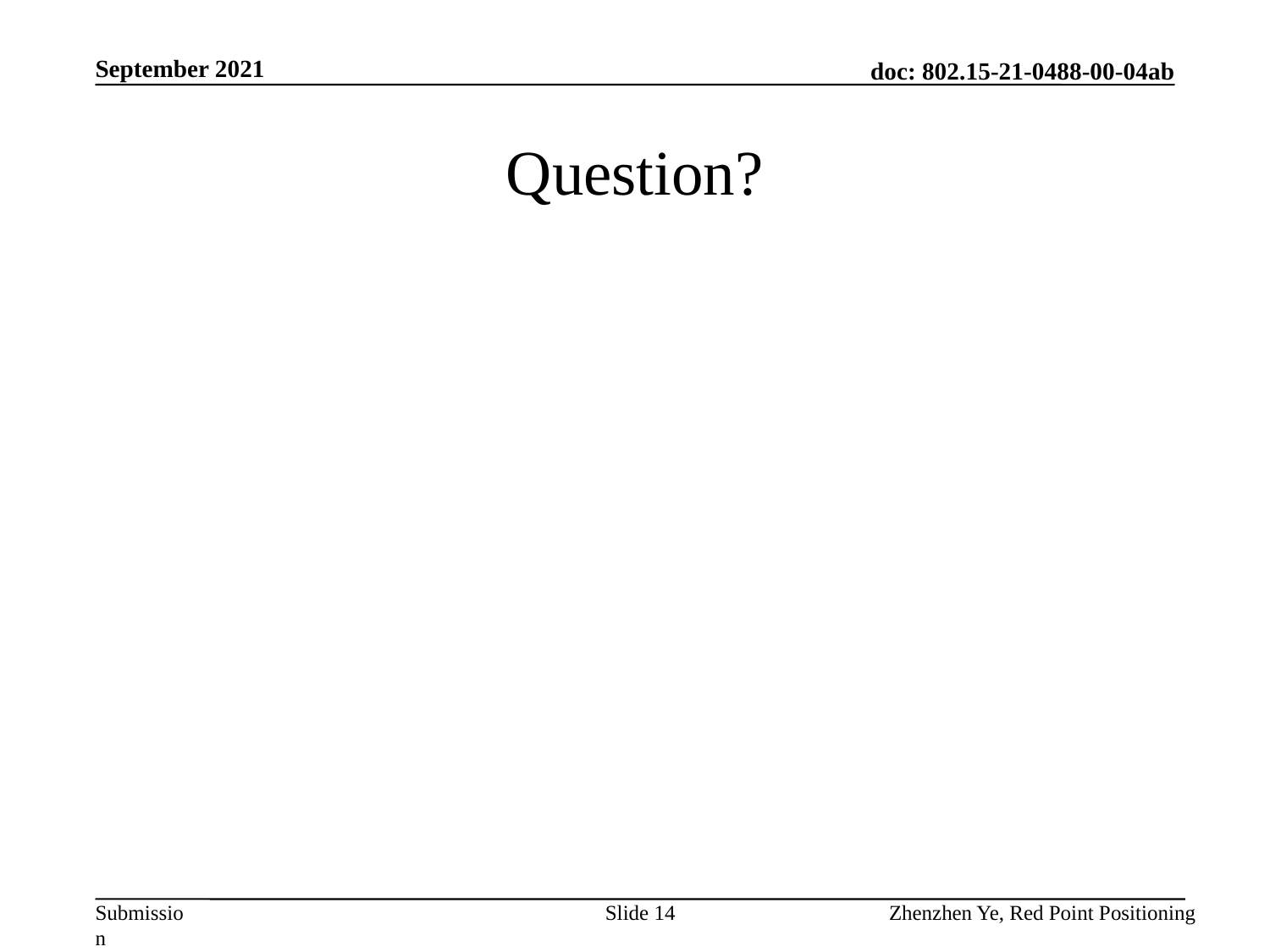

September 2021
# Question?
Slide 14
Zhenzhen Ye, Red Point Positioning